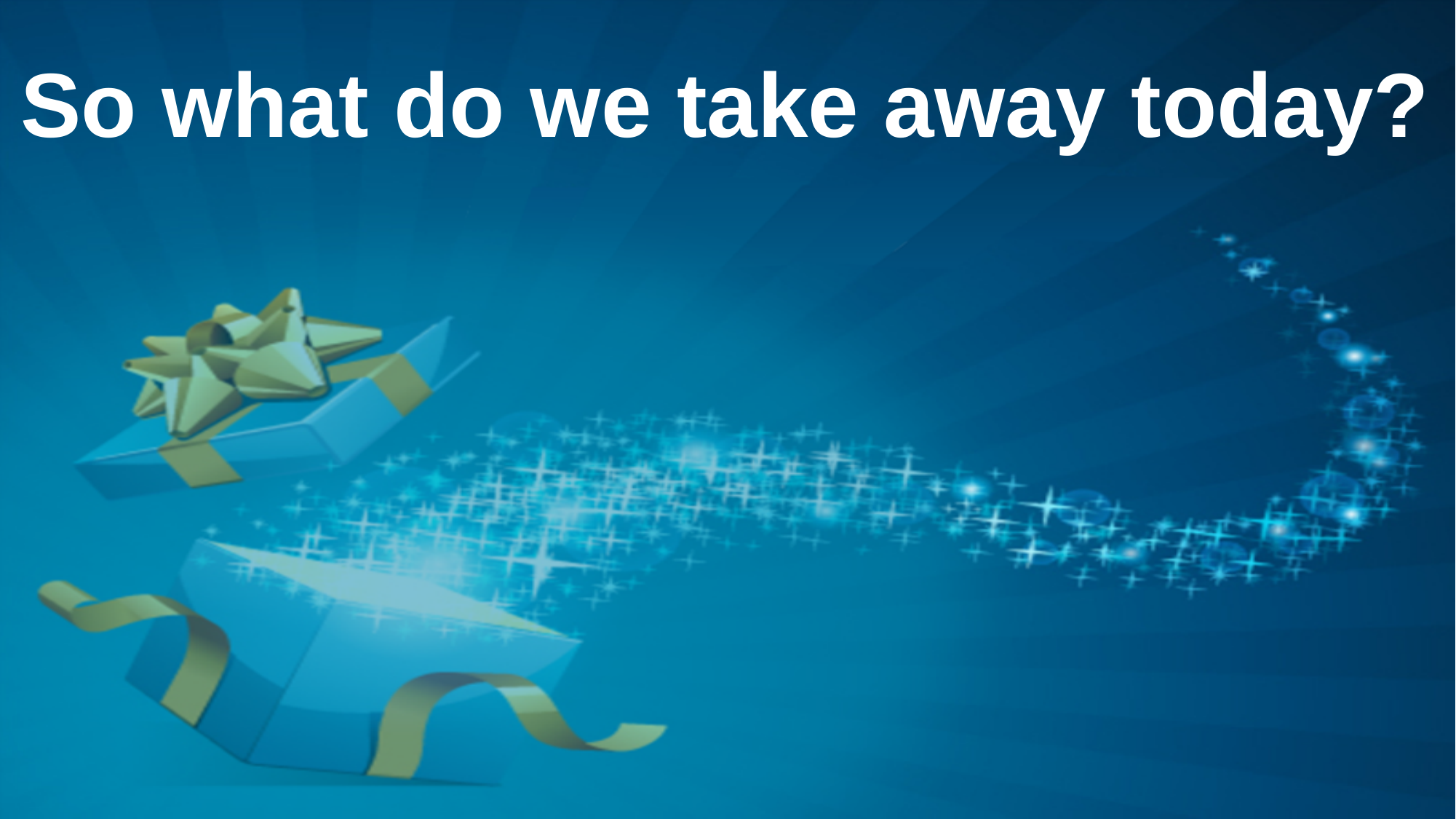

# So what do we take away today?